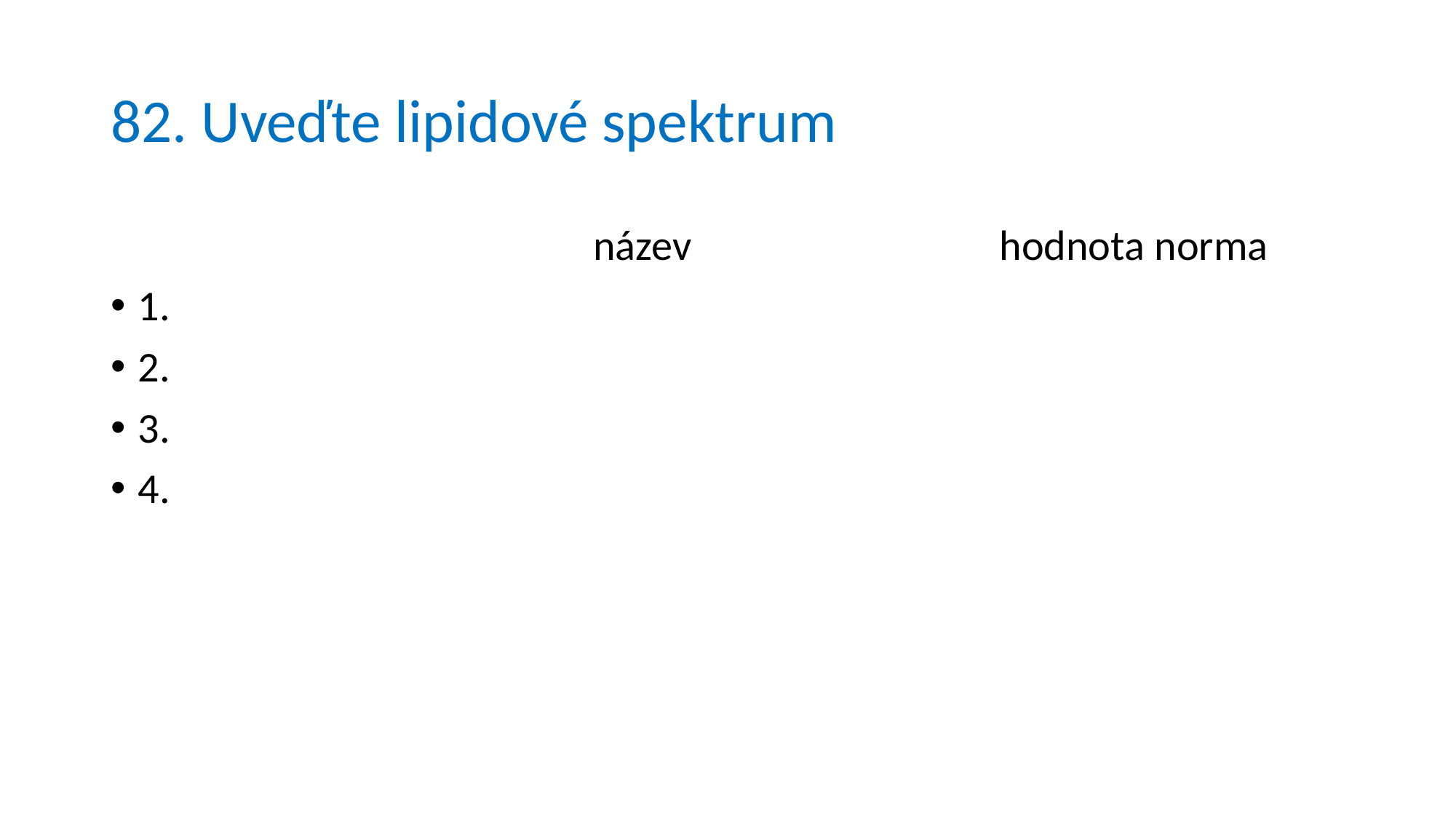

# 82. Uveďte lipidové spektrum
                                                  název                                hodnota norma
1.
2.
3.
4.